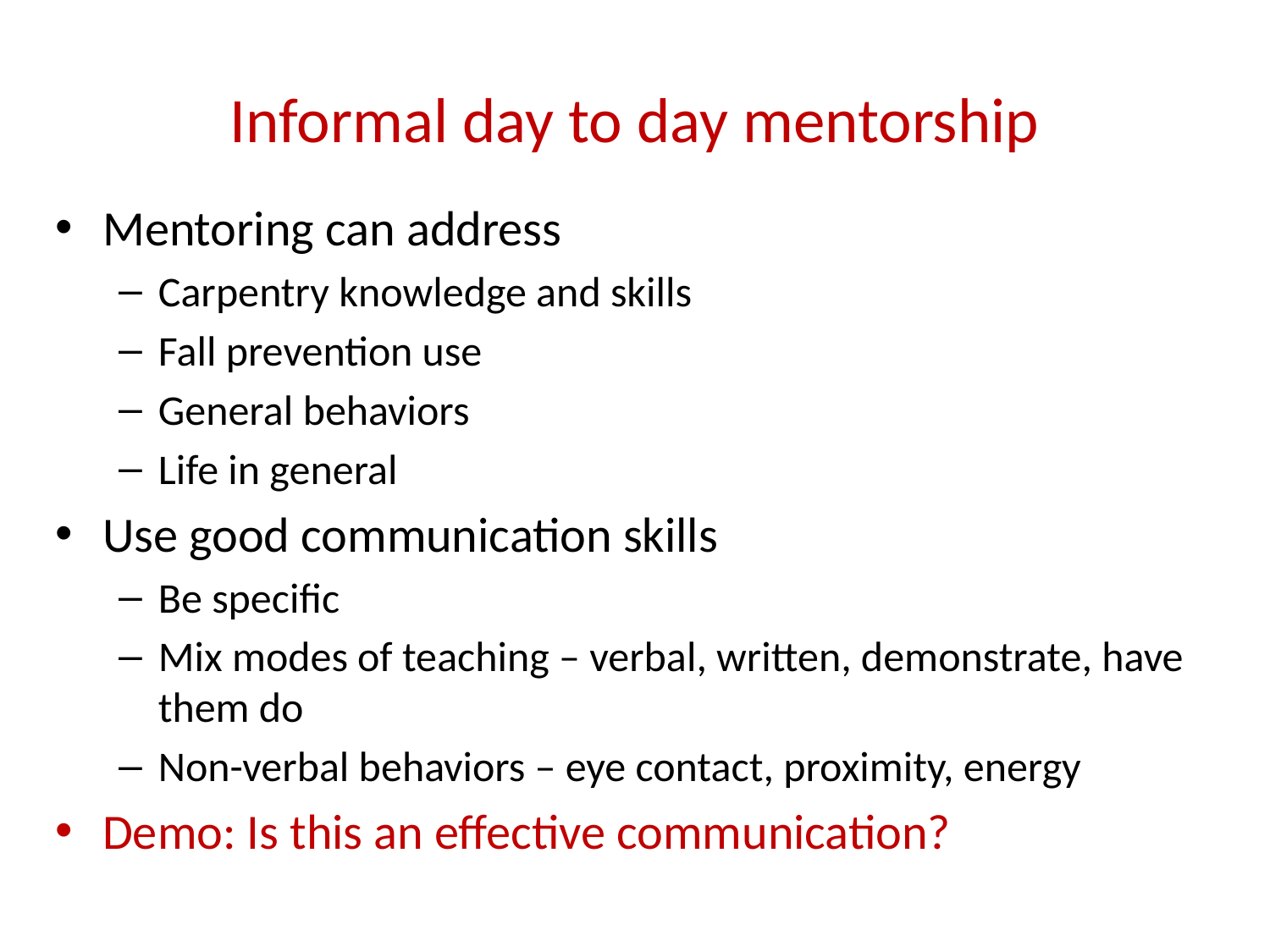

# Informal day to day mentorship
Mentoring can address
Carpentry knowledge and skills
Fall prevention use
General behaviors
Life in general
Use good communication skills
Be specific
Mix modes of teaching – verbal, written, demonstrate, have them do
Non-verbal behaviors – eye contact, proximity, energy
Demo: Is this an effective communication?